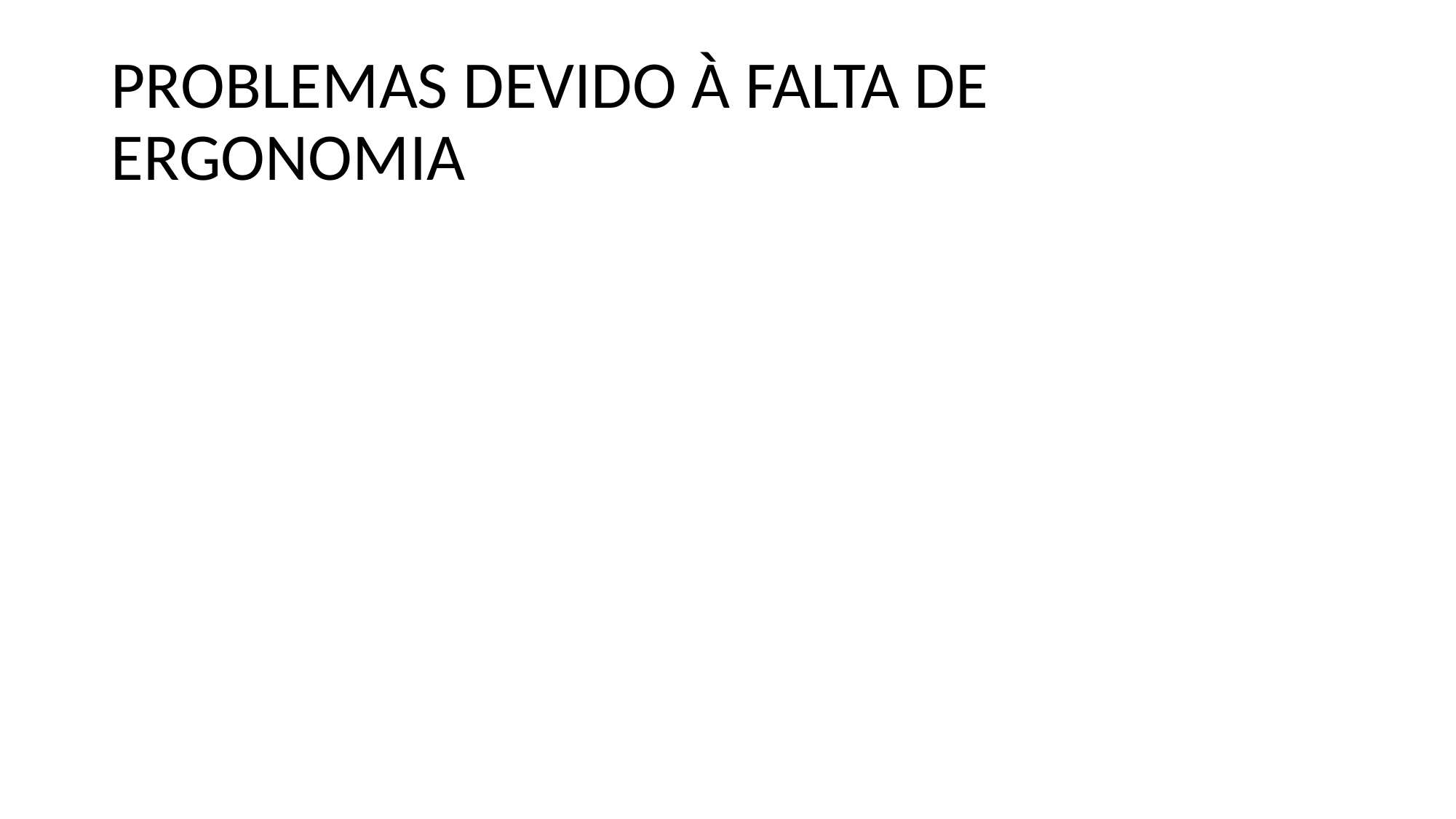

# PROBLEMAS DEVIDO À FALTA DE ERGONOMIA